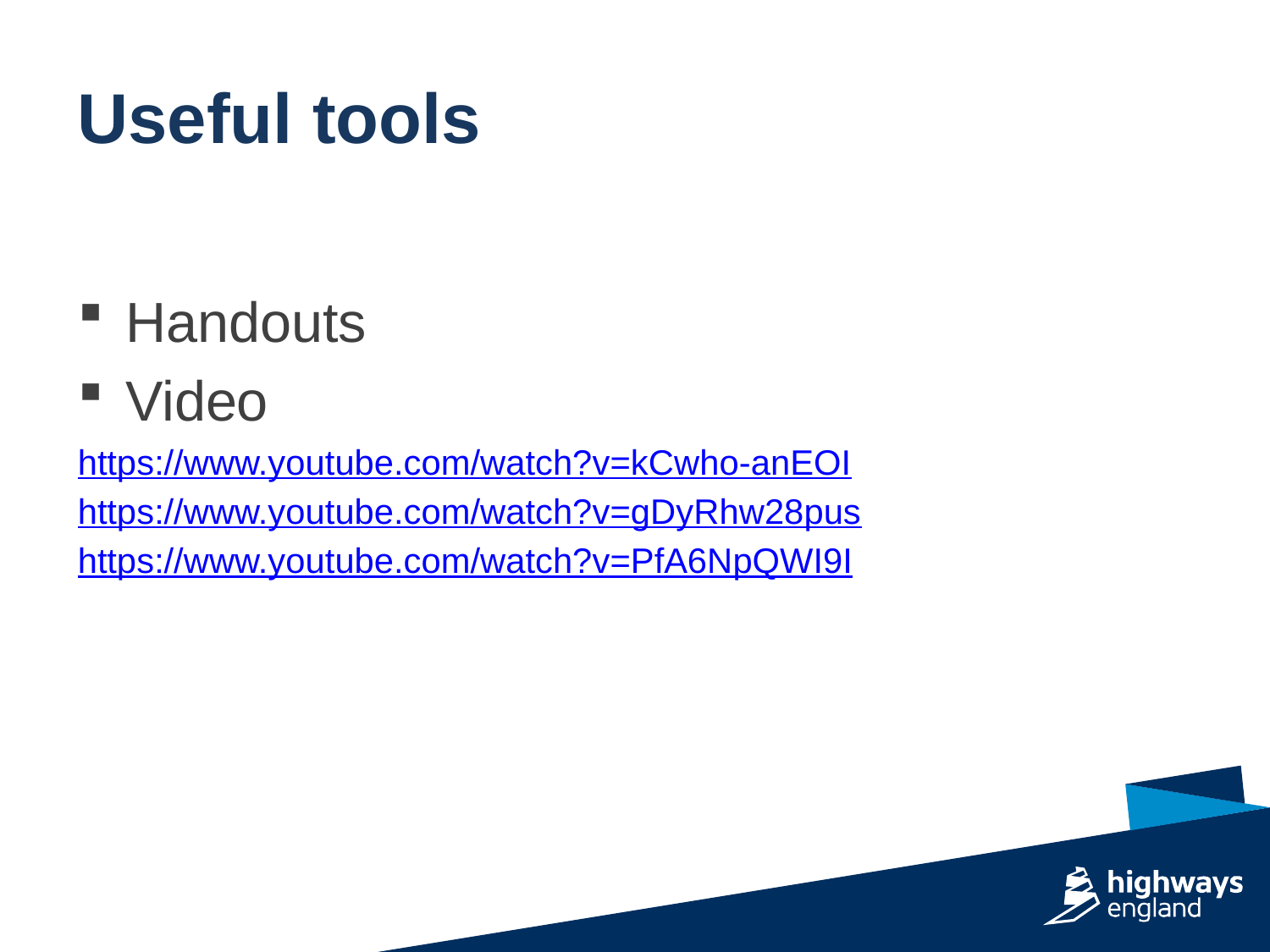

Useful tools

Handouts
Video
https://www.youtube.com/watch?v=kCwho-anEOI
https://www.youtube.com/watch?v=gDyRhw28pus
https://www.youtube.com/watch?v=PfA6NpQWI9I